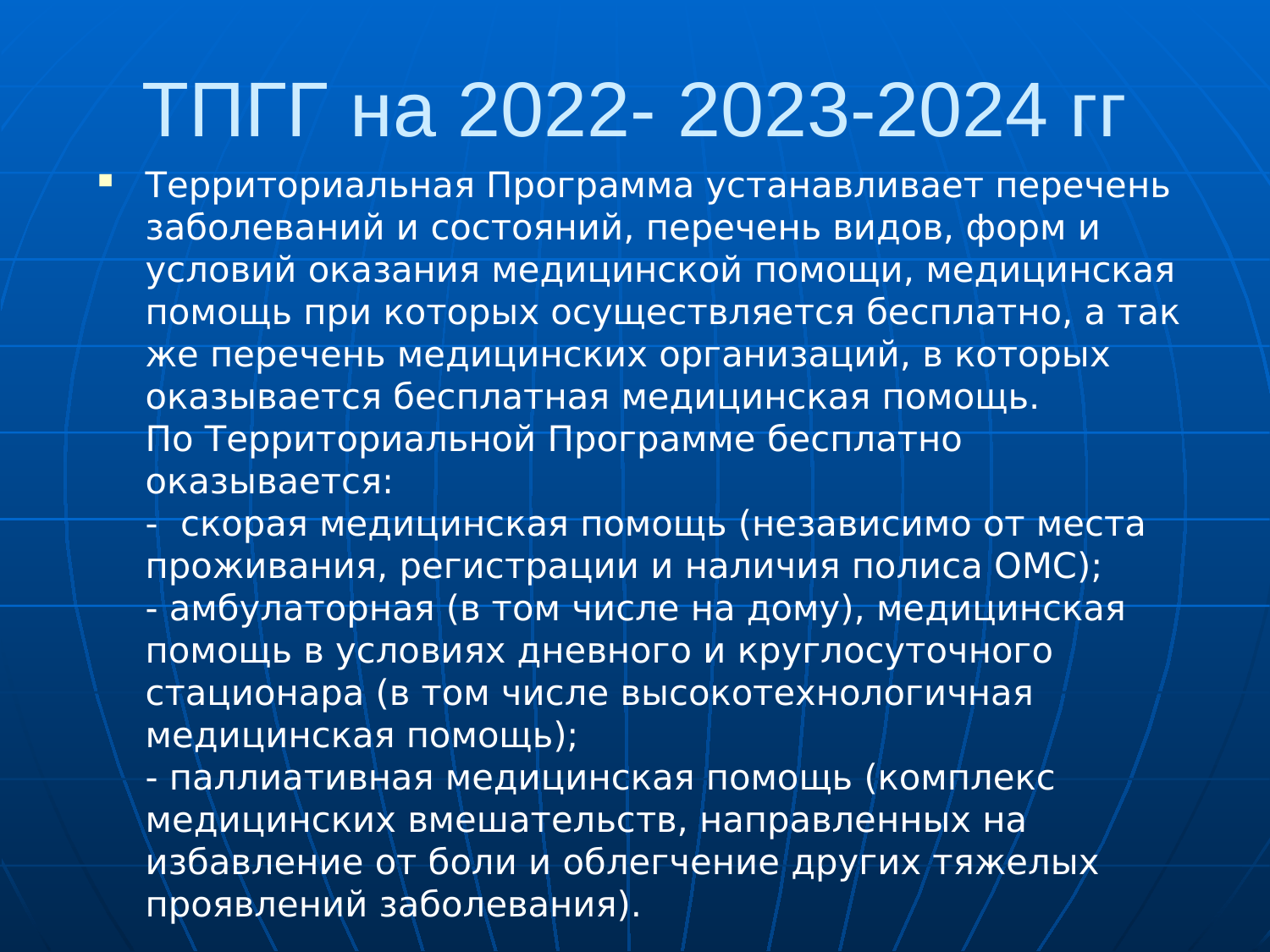

# ТПГГ на 2022- 2023-2024 гг
Территориальная Программа устанавливает перечень заболеваний и состояний, перечень видов, форм и условий оказания медицинской помощи, медицинская помощь при которых осуществляется бесплатно, а так же перечень медицинских организаций, в которых оказывается бесплатная медицинская помощь.       
По Территориальной Программе бесплатно оказывается:
-  скорая медицинская помощь (независимо от места проживания, регистрации и наличия полиса ОМС);
- амбулаторная (в том числе на дому), медицинская помощь в условиях дневного и круглосуточного стационара (в том числе высокотехнологичная медицинская помощь);
- паллиативная медицинская помощь (комплекс медицинских вмешательств, направленных на избавление от боли и облегчение других тяжелых проявлений заболевания).